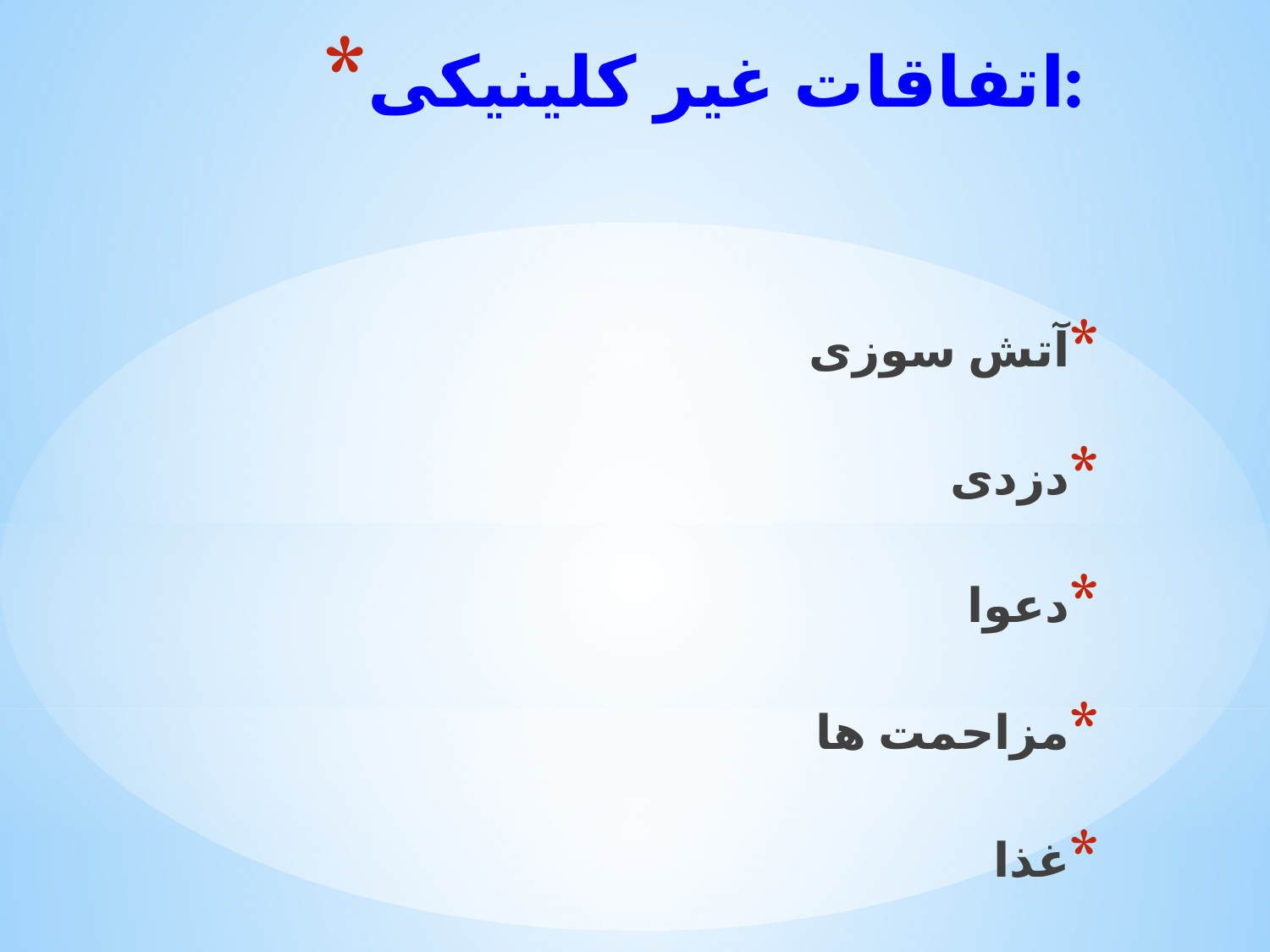

# اتفاقات غیر کلینیکی:
آتش سوزی
دزدی
دعوا
مزاحمت ها
غذا